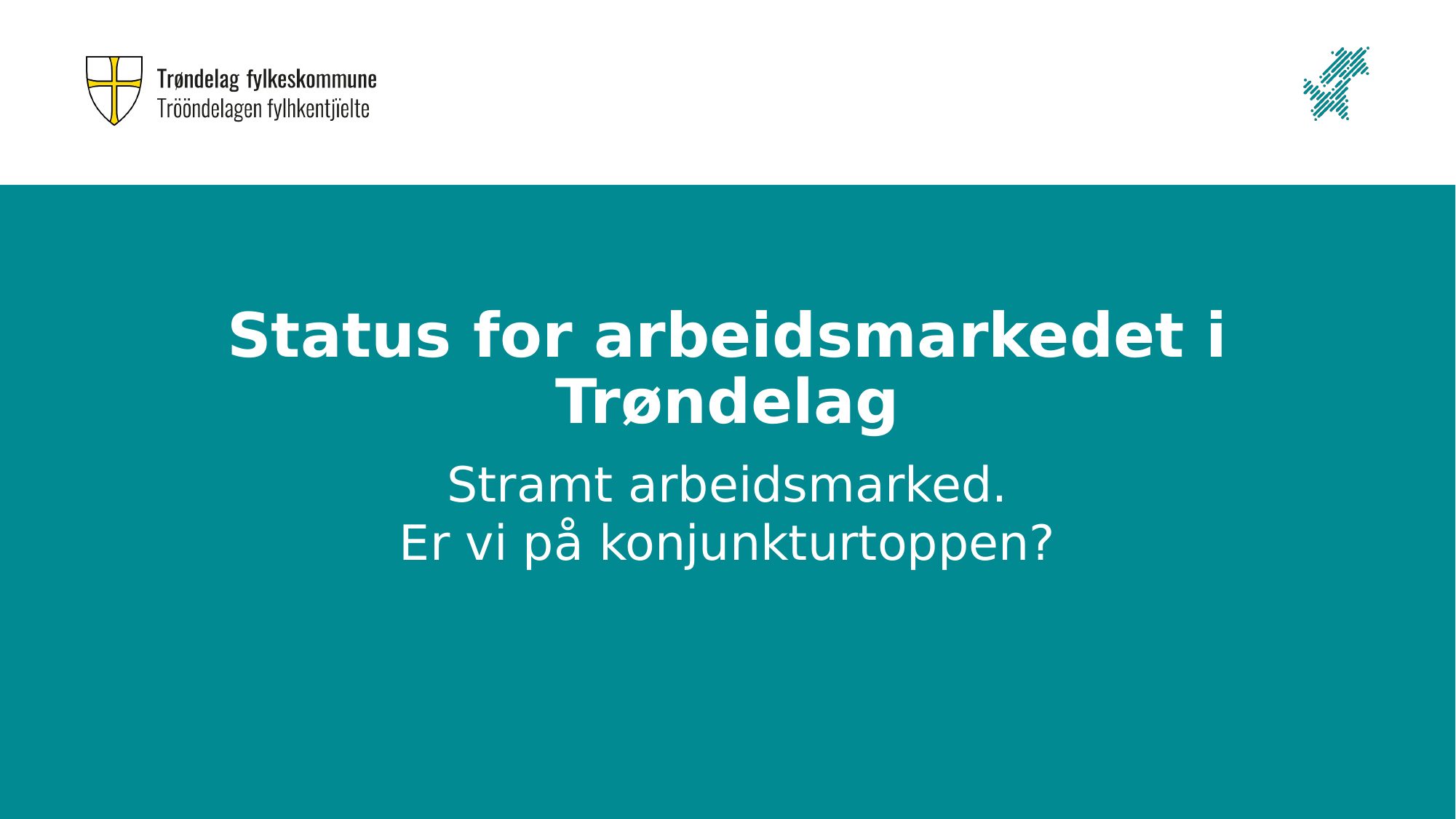

# Status for arbeidsmarkedet i Trøndelag
Stramt arbeidsmarked.
Er vi på konjunkturtoppen?